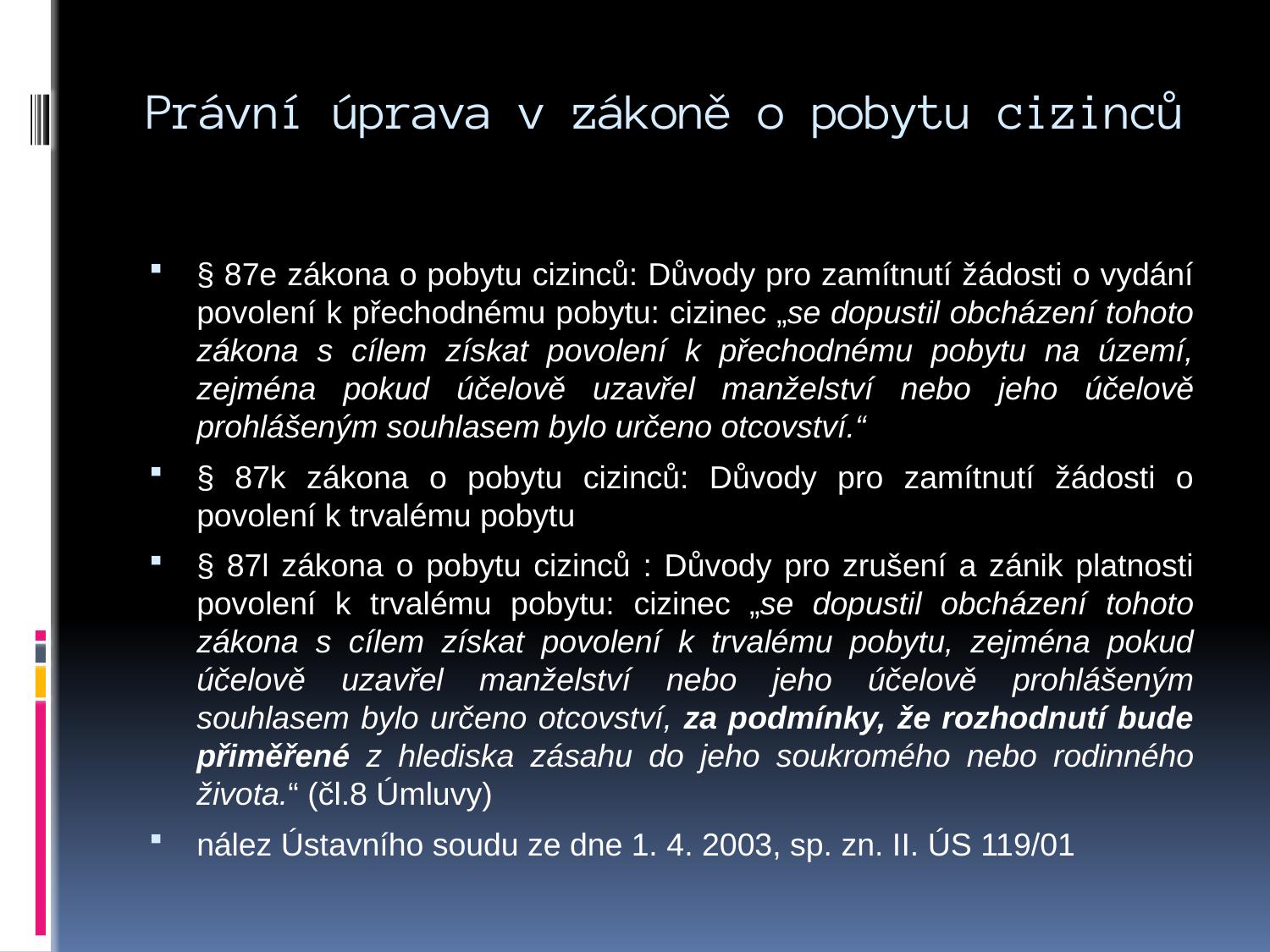

# Právní úprava v zákoně o pobytu cizinců
§ 87e zákona o pobytu cizinců: Důvody pro zamítnutí žádosti o vydání povolení k přechodnému pobytu: cizinec „se dopustil obcházení tohoto zákona s cílem získat povolení k přechodnému pobytu na území, zejména pokud účelově uzavřel manželství nebo jeho účelově prohlášeným souhlasem bylo určeno otcovství.“
§ 87k zákona o pobytu cizinců: Důvody pro zamítnutí žádosti o povolení k trvalému pobytu
§ 87l zákona o pobytu cizinců : Důvody pro zrušení a zánik platnosti povolení k trvalému pobytu: cizinec „se dopustil obcházení tohoto zákona s cílem získat povolení k trvalému pobytu, zejména pokud účelově uzavřel manželství nebo jeho účelově prohlášeným souhlasem bylo určeno otcovství, za podmínky, že rozhodnutí bude přiměřené z hlediska zásahu do jeho soukromého nebo rodinného života.“ (čl.8 Úmluvy)
nález Ústavního soudu ze dne 1. 4. 2003, sp. zn. II. ÚS 119/01